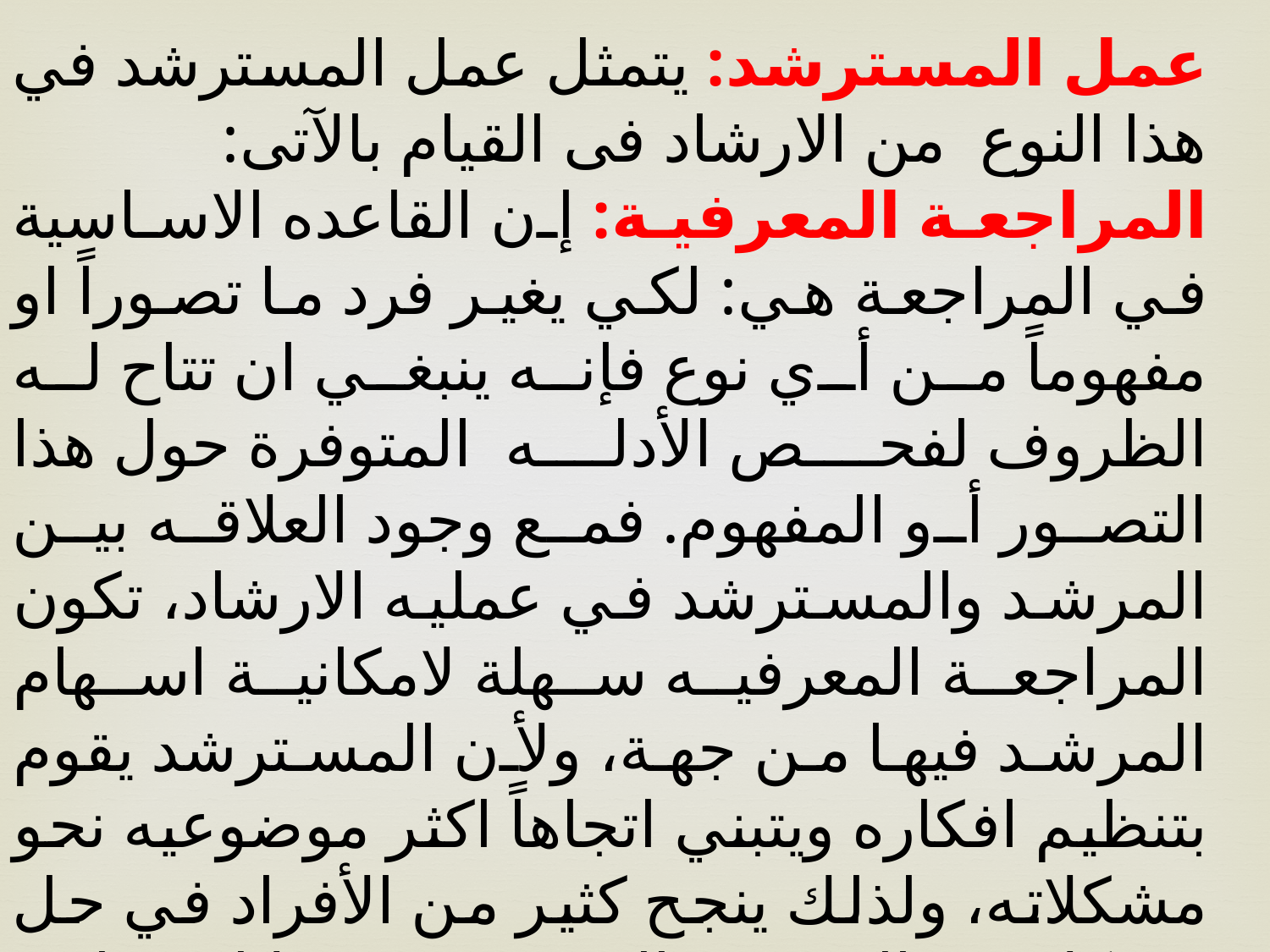

عمل المسترشد: يتمثل عمل المسترشد في هذا النوع  من الارشاد فى القيام بالآتى:
المراجعة المعرفية: إن القاعده الاساسية في المراجعة هي: لكي يغير فرد ما تصوراً او مفهوماً من أي نوع فإنه ينبغي ان تتاح له الظروف لفحص الأدله  المتوفرة حول هذا التصور أو المفهوم. فمع وجود العلاقه بين المرشد والمسترشد في عمليه الارشاد، تكون المراجعة المعرفيه سهلة لامكانية اسهام المرشد فيها من جهة، ولأن المسترشد يقوم بتنظيم افكاره ويتبني اتجاهاً اكثر موضوعيه نحو مشكلاته، ولذلك ينجح كثير من الأفراد في حل مشكلاتهم النفسية اليومية من خلال عمليه المراجعة المعرفية. أما التصورات المعقدة (الصعبة) فإنه يكون من النادر